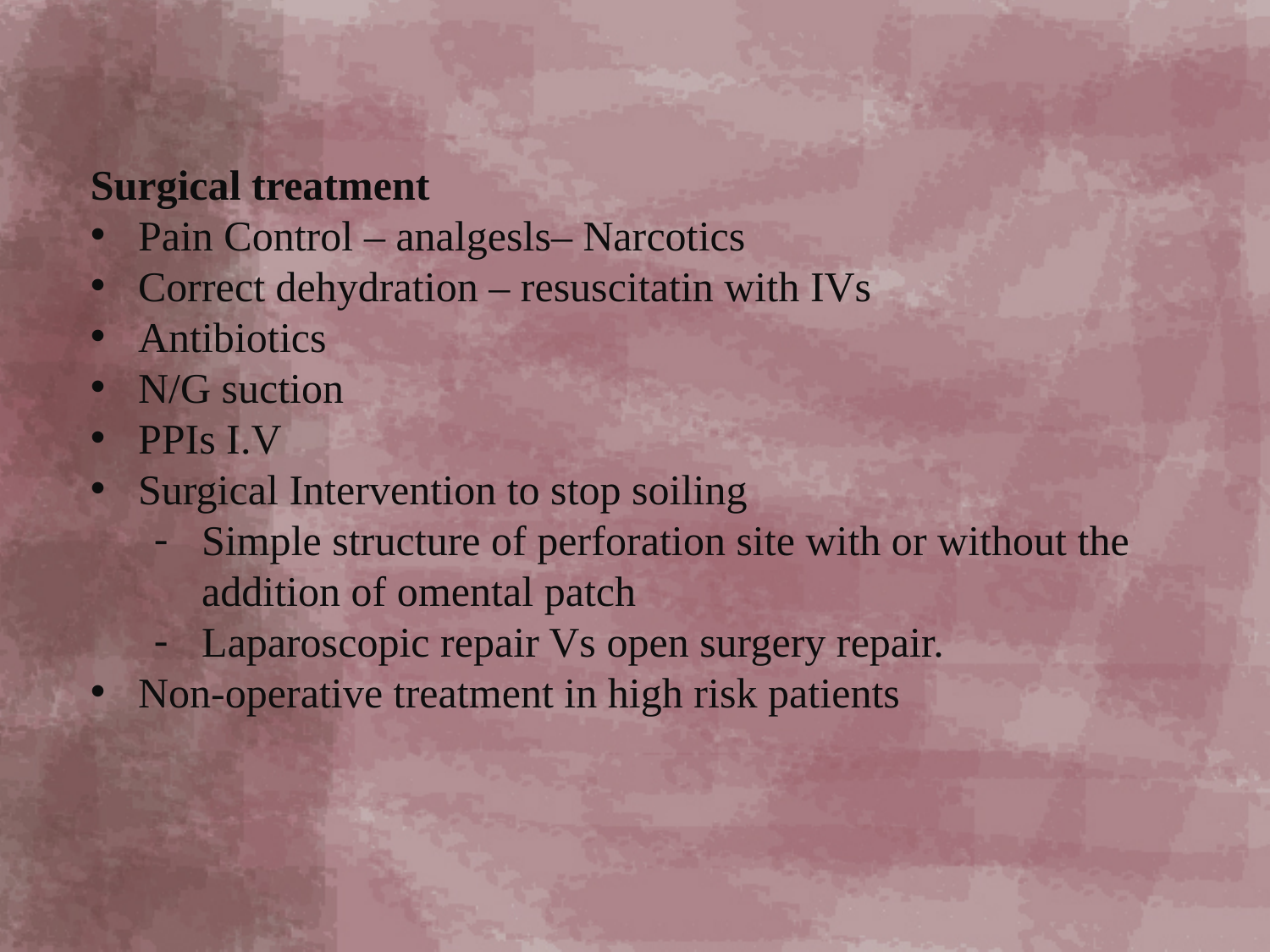

Surgical treatment
Pain Control – analgesls– Narcotics
Correct dehydration – resuscitatin with IVs
Antibiotics
N/G suction
PPIs I.V
Surgical Intervention to stop soiling
Simple structure of perforation site with or without the addition of omental patch
Laparoscopic repair Vs open surgery repair.
Non-operative treatment in high risk patients